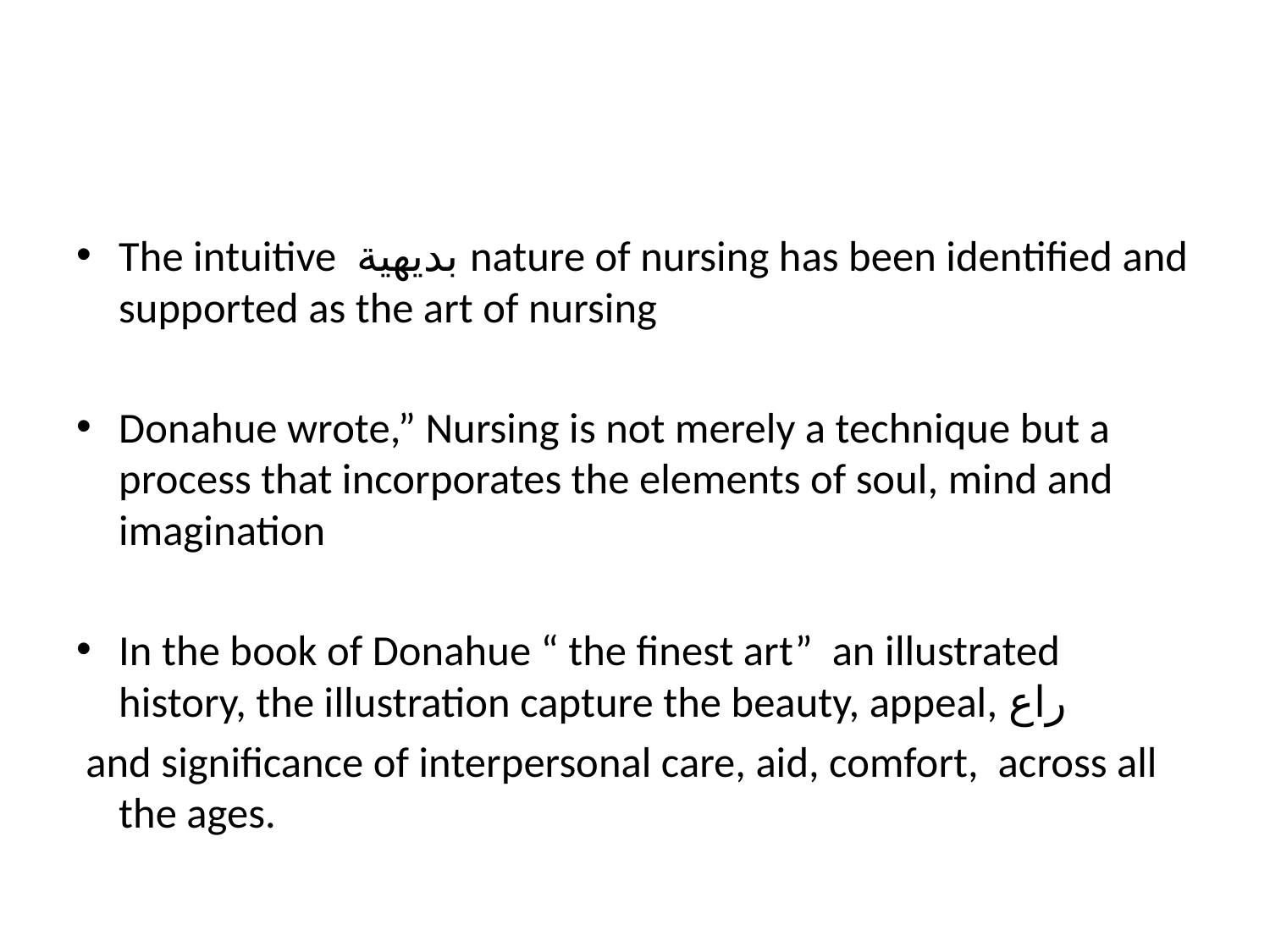

#
The intuitive  بديهية nature of nursing has been identified and supported as the art of nursing

Donahue wrote,” Nursing is not merely a technique but a process that incorporates the elements of soul, mind and imagination

In the book of Donahue “ the finest art”  an illustrated history, the illustration capture the beauty, appeal, راع
 and significance of interpersonal care, aid, comfort,  across all the ages.